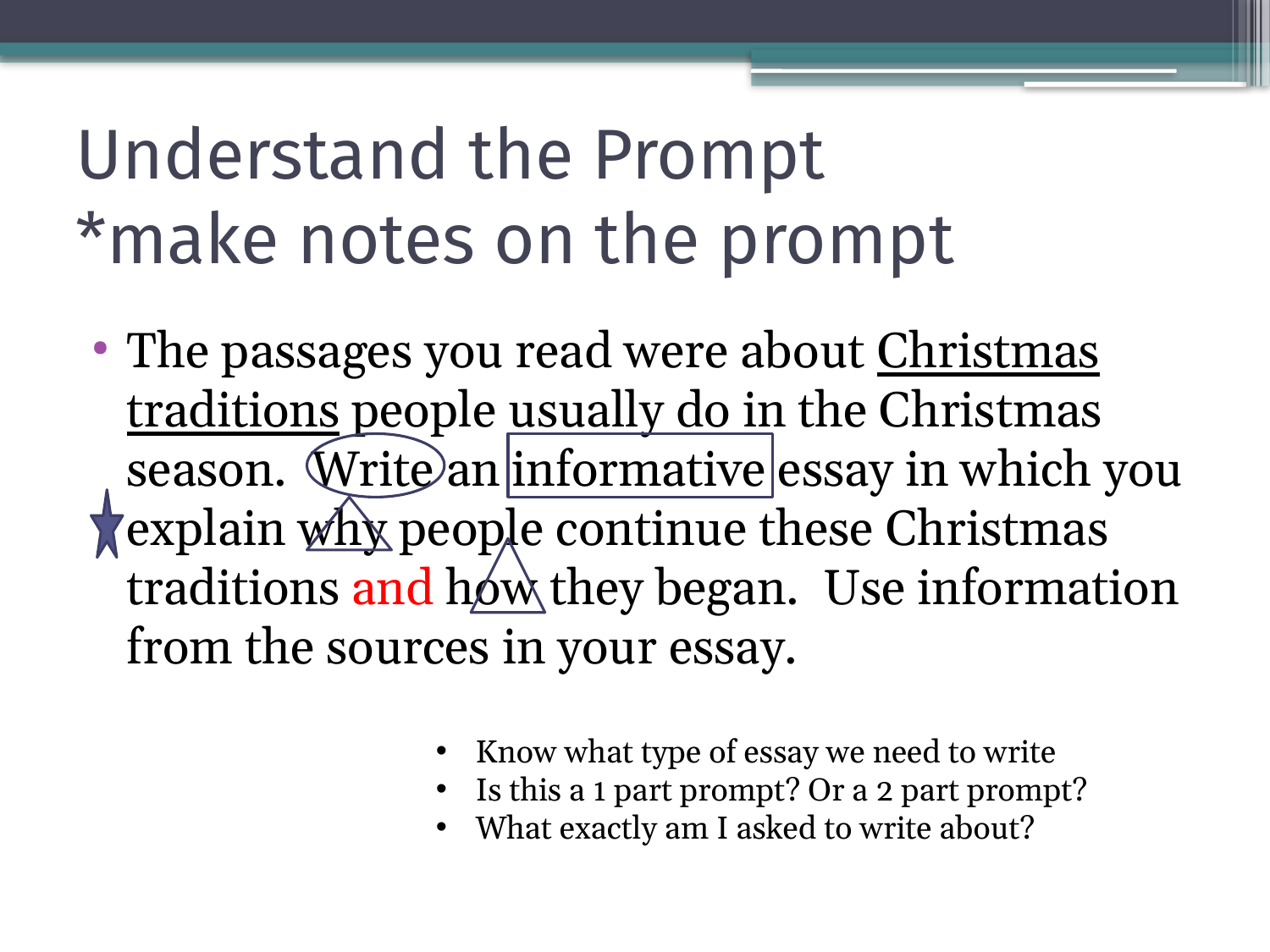

# Understand the Prompt *make notes on the prompt
The passages you read were about Christmas traditions people usually do in the Christmas season.  Write an informative essay in which you explain why people continue these Christmas traditions and how they began.  Use information from the sources in your essay.

Know what type of essay we need to write
Is this a 1 part prompt? Or a 2 part prompt?
What exactly am I asked to write about?